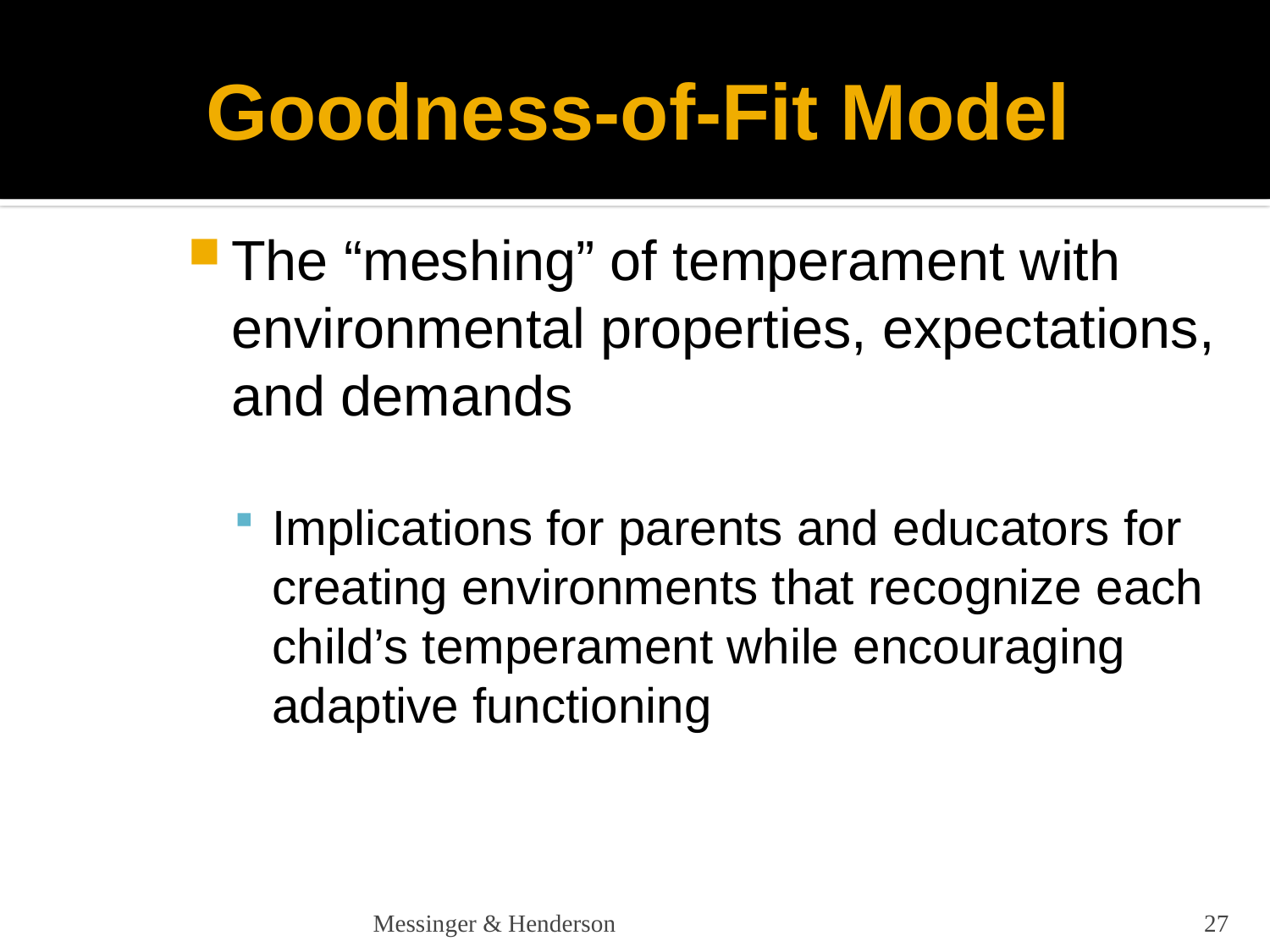

# Goodness-of-Fit Model
The “meshing” of temperament with environmental properties, expectations, and demands

Implications for parents and educators for creating environments that recognize each child’s temperament while encouraging adaptive functioning
Messinger & Henderson
27